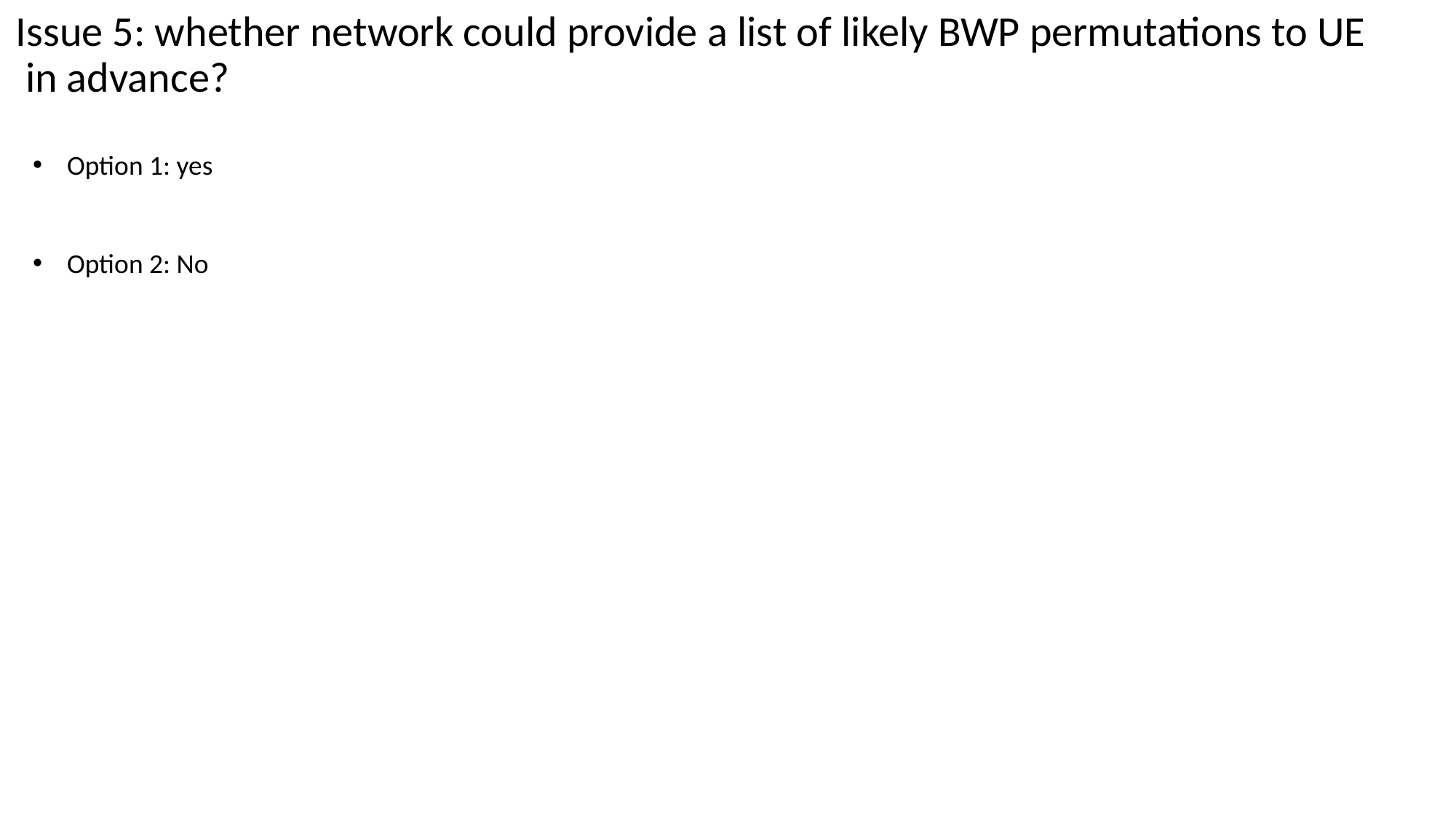

Issue 5: whether network could provide a list of likely BWP permutations to UE
 in advance?
Option 1: yes

Option 2: No